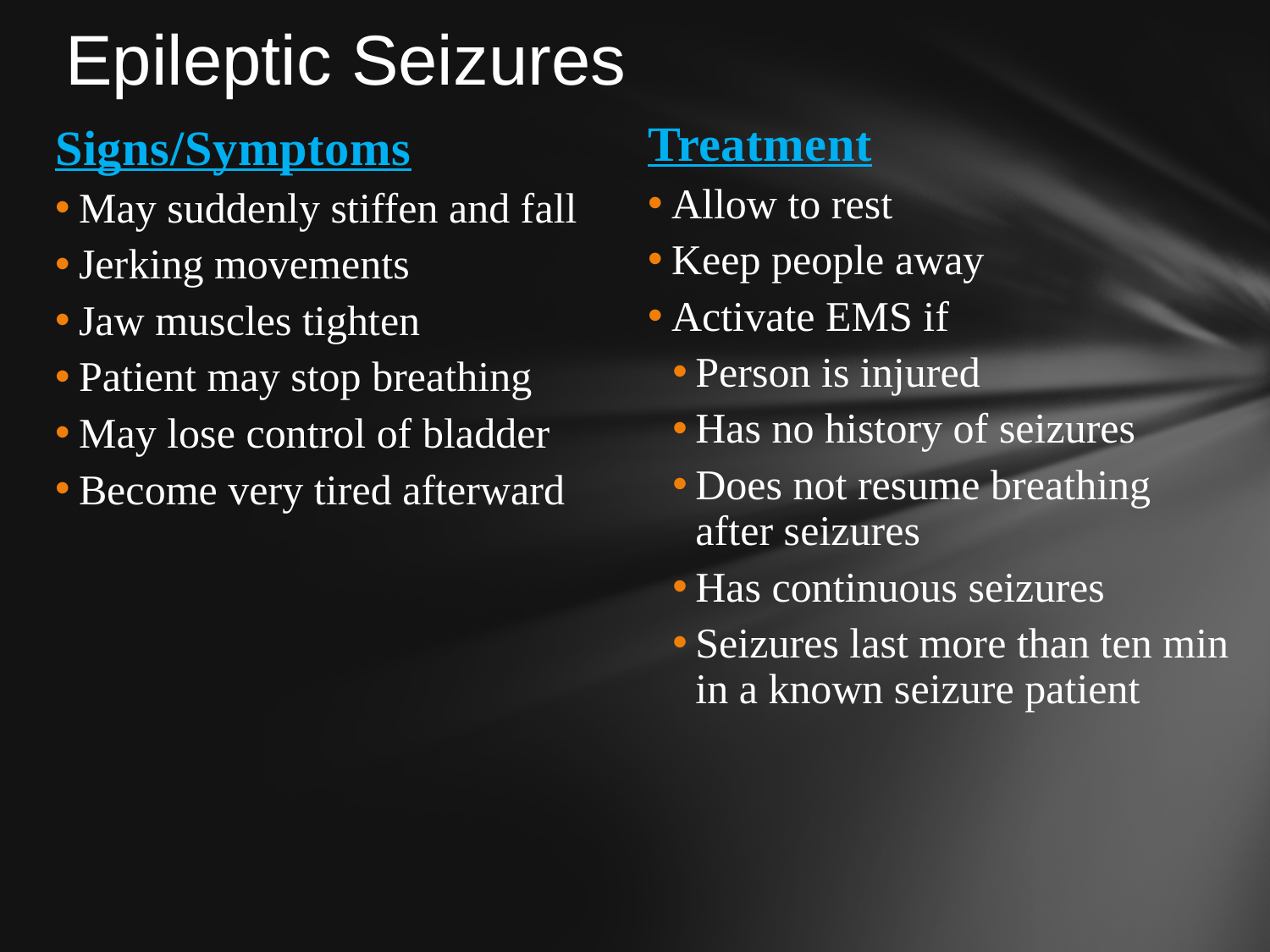

# Epileptic Seizures
Treatment
Allow to rest
Keep people away
Activate EMS if
Person is injured
Has no history of seizures
Does not resume breathing after seizures
Has continuous seizures
Seizures last more than ten min in a known seizure patient
Signs/Symptoms
May suddenly stiffen and fall
Jerking movements
Jaw muscles tighten
Patient may stop breathing
May lose control of bladder
Become very tired afterward